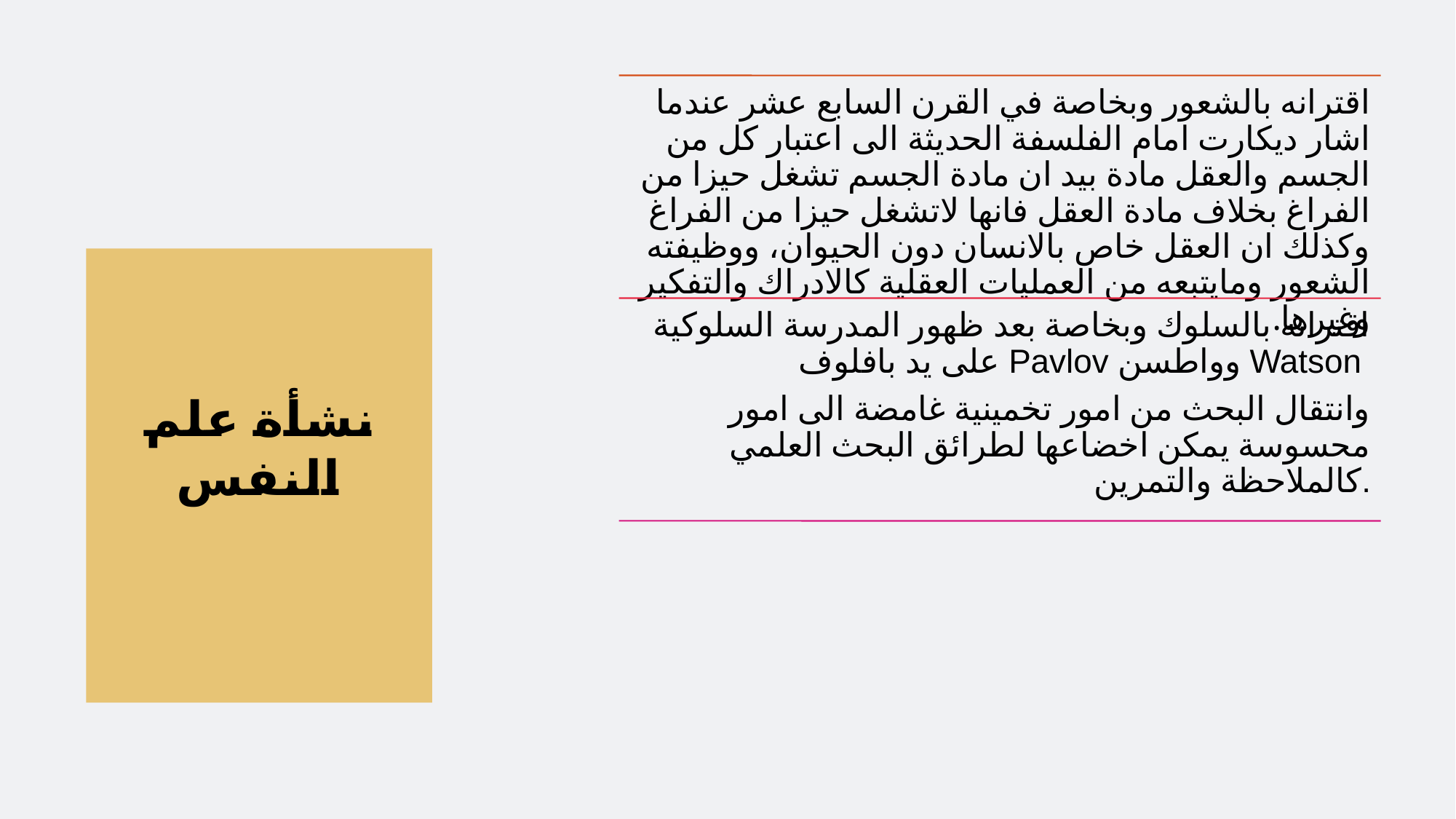

اقترانه بالشعور وبخاصة في القرن السابع عشر عندما اشار ديكارت امام الفلسفة الحديثة الى اعتبار كل من الجسم والعقل مادة بيد ان مادة الجسم تشغل حيزا من الفراغ بخلاف مادة العقل فانها لاتشغل حيزا من الفراغ وكذلك ان العقل خاص بالانسان دون الحيوان، ووظيفته الشعور ومايتبعه من العمليات العقلية كالادراك والتفكير وغيرها.
اقترانه بالسلوك وبخاصة بعد ظهور المدرسة السلوكية على يد بافلوف Pavlov وواطسن Watson
وانتقال البحث من امور تخمينية غامضة الى امور محسوسة يمكن اخضاعها لطرائق البحث العلمي كالملاحظة والتمرين.

# نشأة علم النفس